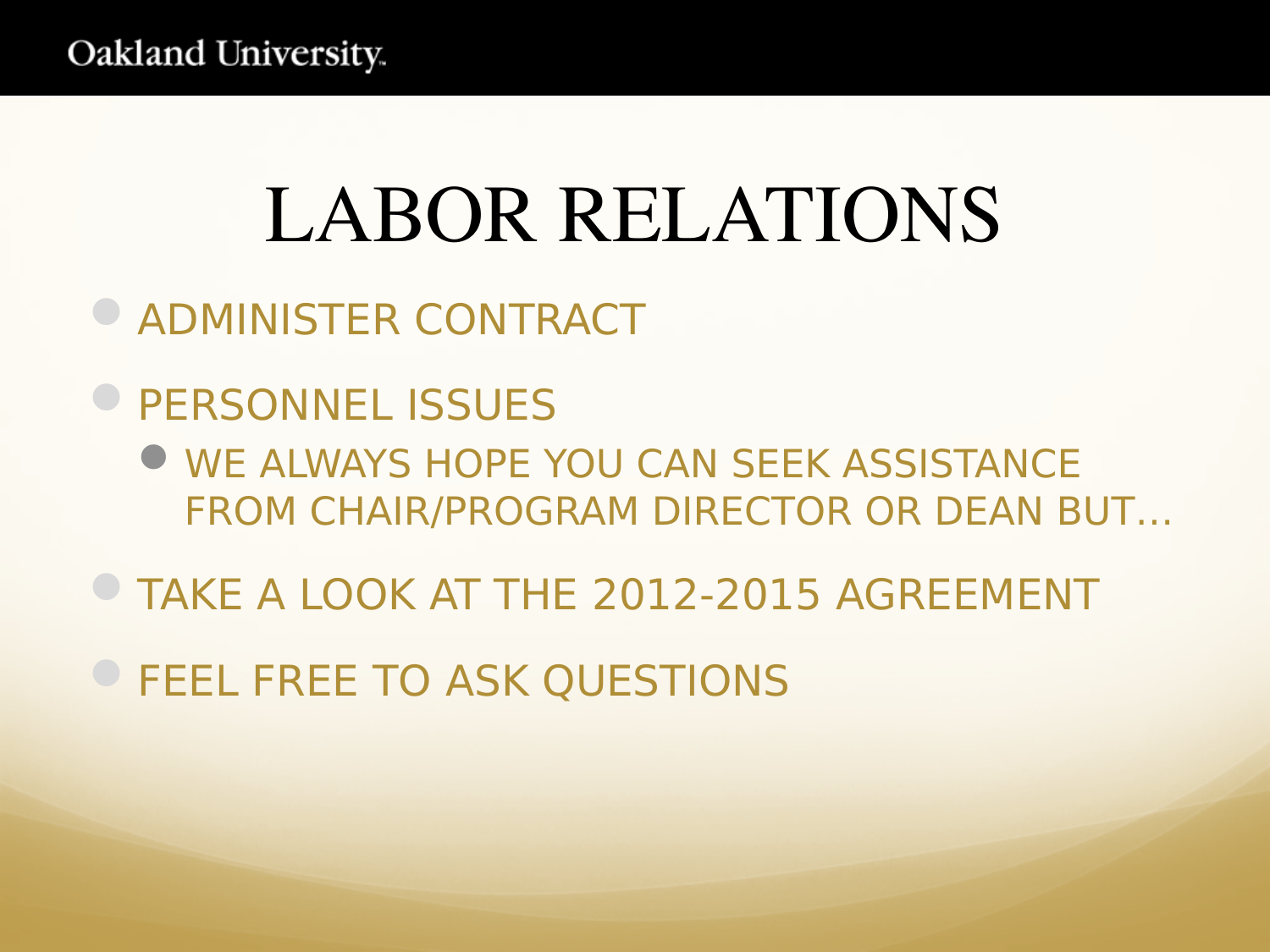

# LABOR RELATIONS
ADMINISTER CONTRACT
PERSONNEL ISSUES
WE ALWAYS HOPE YOU CAN SEEK ASSISTANCE FROM CHAIR/PROGRAM DIRECTOR OR DEAN BUT…
TAKE A LOOK AT THE 2012-2015 AGREEMENT
FEEL FREE TO ASK QUESTIONS